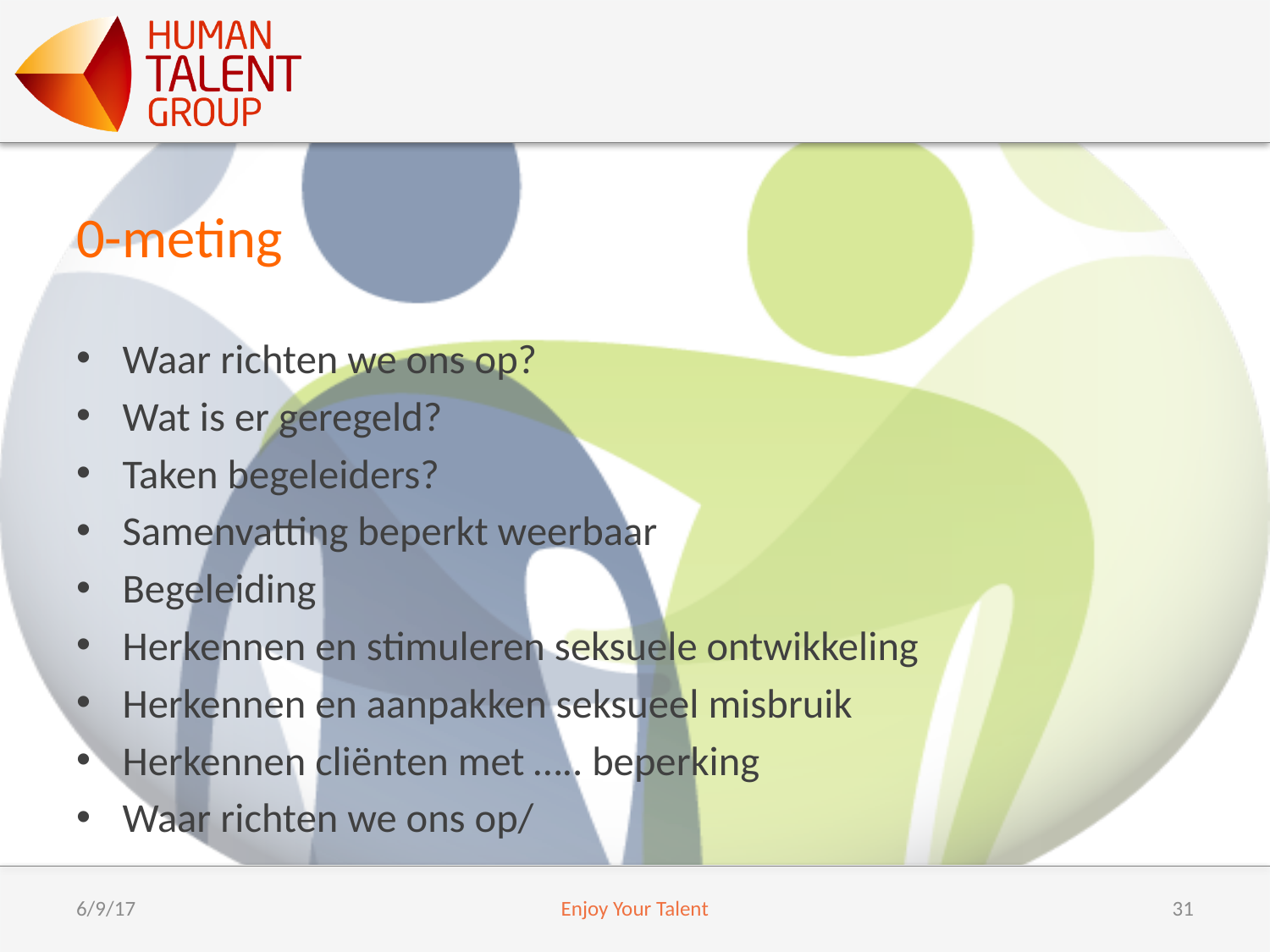

# 0-meting
Waar richten we ons op?
Wat is er geregeld?
Taken begeleiders?
Samenvatting beperkt weerbaar
Begeleiding
Herkennen en stimuleren seksuele ontwikkeling
Herkennen en aanpakken seksueel misbruik
Herkennen cliënten met ….. beperking
Waar richten we ons op/

6/9/17
Enjoy Your Talent
31